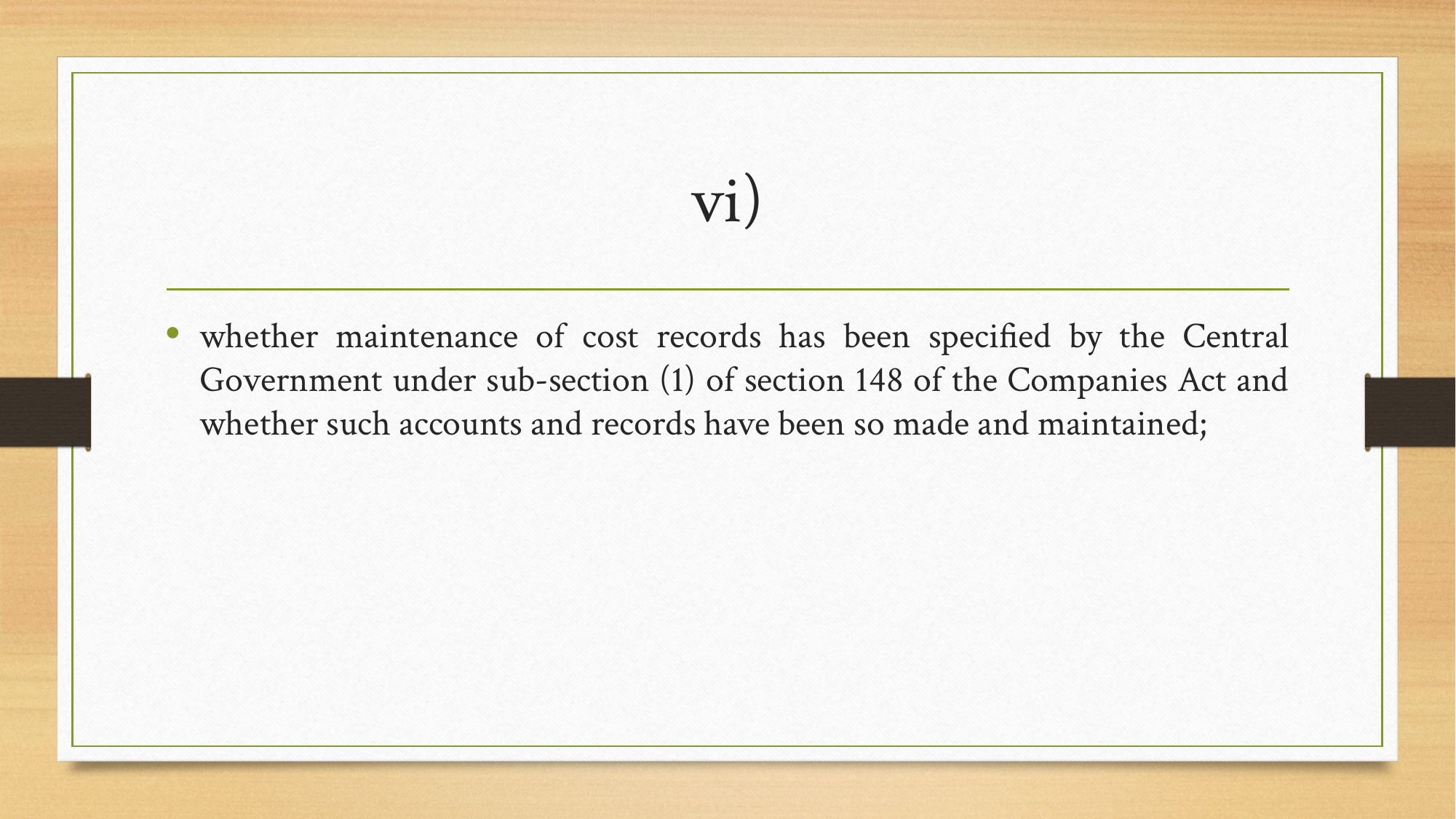

# vi)
whether maintenance of cost records has been specified by the Central Government under sub-section (1) of section 148 of the Companies Act and whether such accounts and records have been so made and maintained;